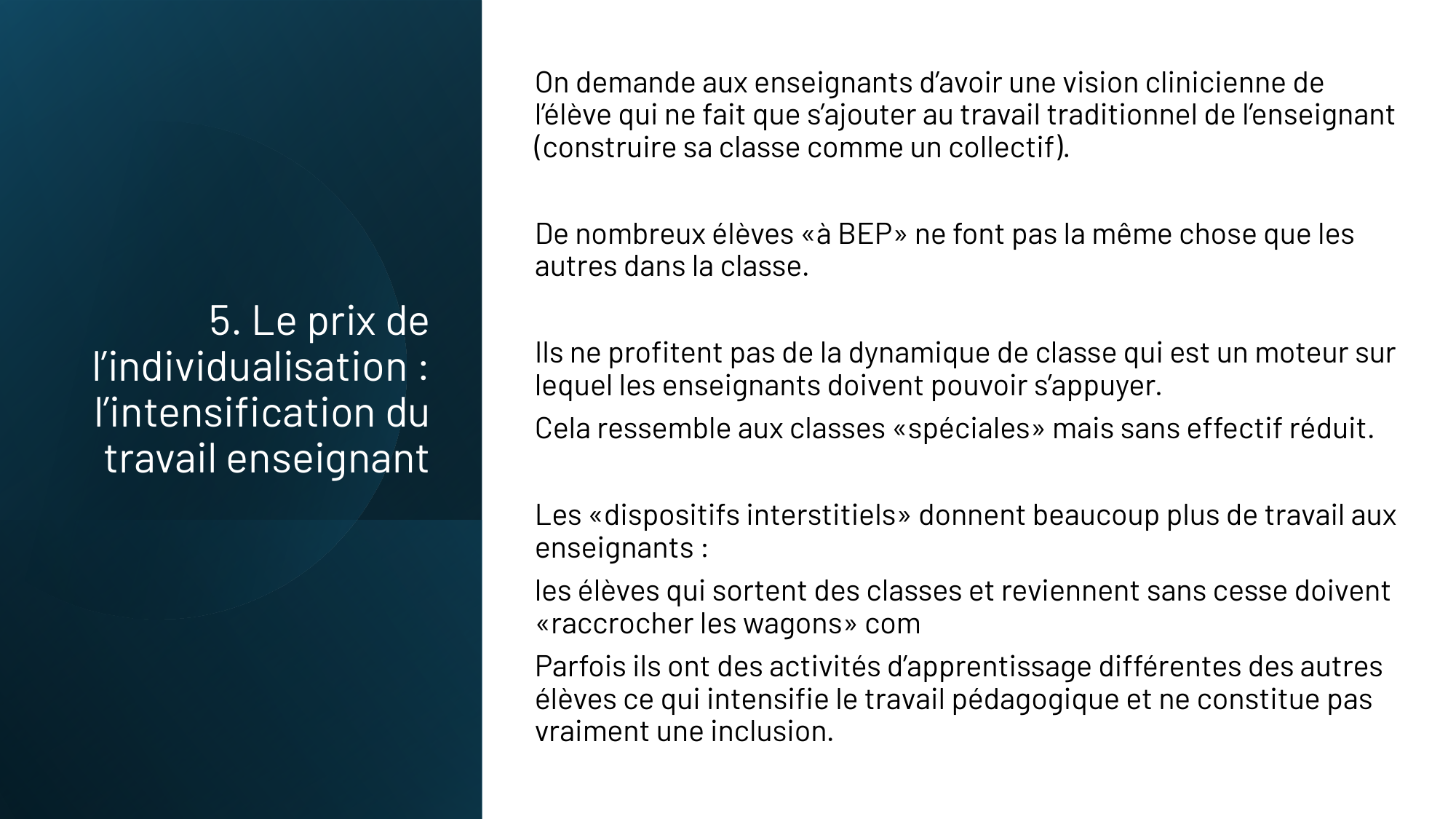

On demande aux enseignants d’avoir une vision clinicienne de l’élève qui ne fait que s’ajouter au travail traditionnel de l’enseignant (construire sa classe comme un collectif).

De nombreux élèves «à BEP» ne font pas la même chose que les autres dans la classe.

Ils ne profitent pas de la dynamique de classe qui est un moteur sur lequel les enseignants doivent pouvoir s’appuyer.
Cela ressemble aux classes «spéciales» mais sans effectif réduit.

Les «dispositifs interstitiels» donnent beaucoup plus de travail aux enseignants :
les élèves qui sortent des classes et reviennent sans cesse doivent «raccrocher les wagons» com
Parfois ils ont des activités d’apprentissage différentes des autres élèves ce qui intensifie le travail pédagogique et ne constitue pas vraiment une inclusion.

# 5. Le prix de l’individualisation : l’intensification du travail enseignant